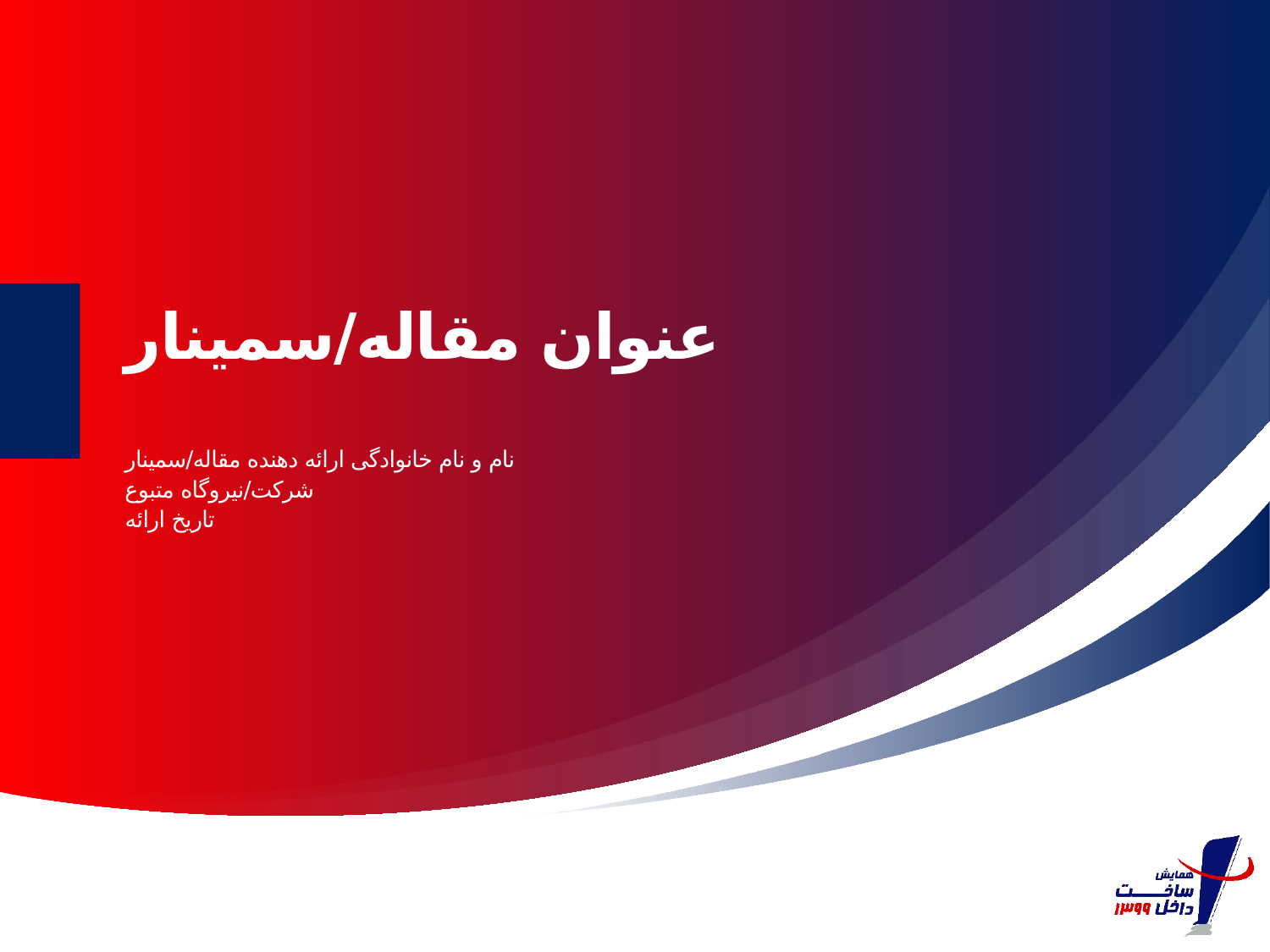

# عنوان مقاله/سمینار
نام و نام خانوادگی ارائه دهنده مقاله/سمینار
شرکت/نیروگاه متبوع
تاریخ ارائه